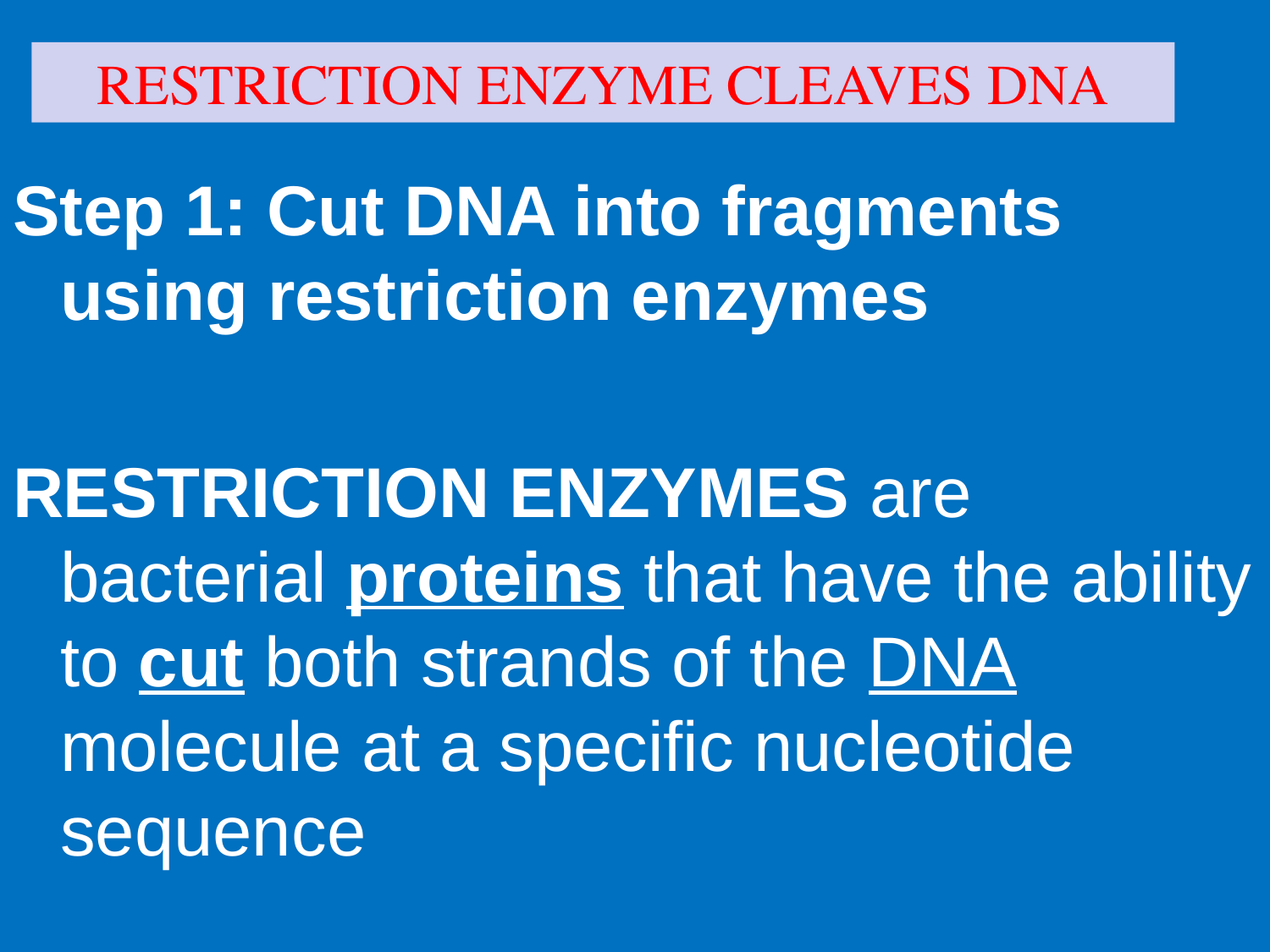

RESTRICTION ENZYME CLEAVES DNA
Step 1: Cut DNA into fragments using restriction enzymes

RESTRICTION ENZYMES are bacterial proteins that have the ability to cut both strands of the DNA molecule at a specific nucleotide sequence